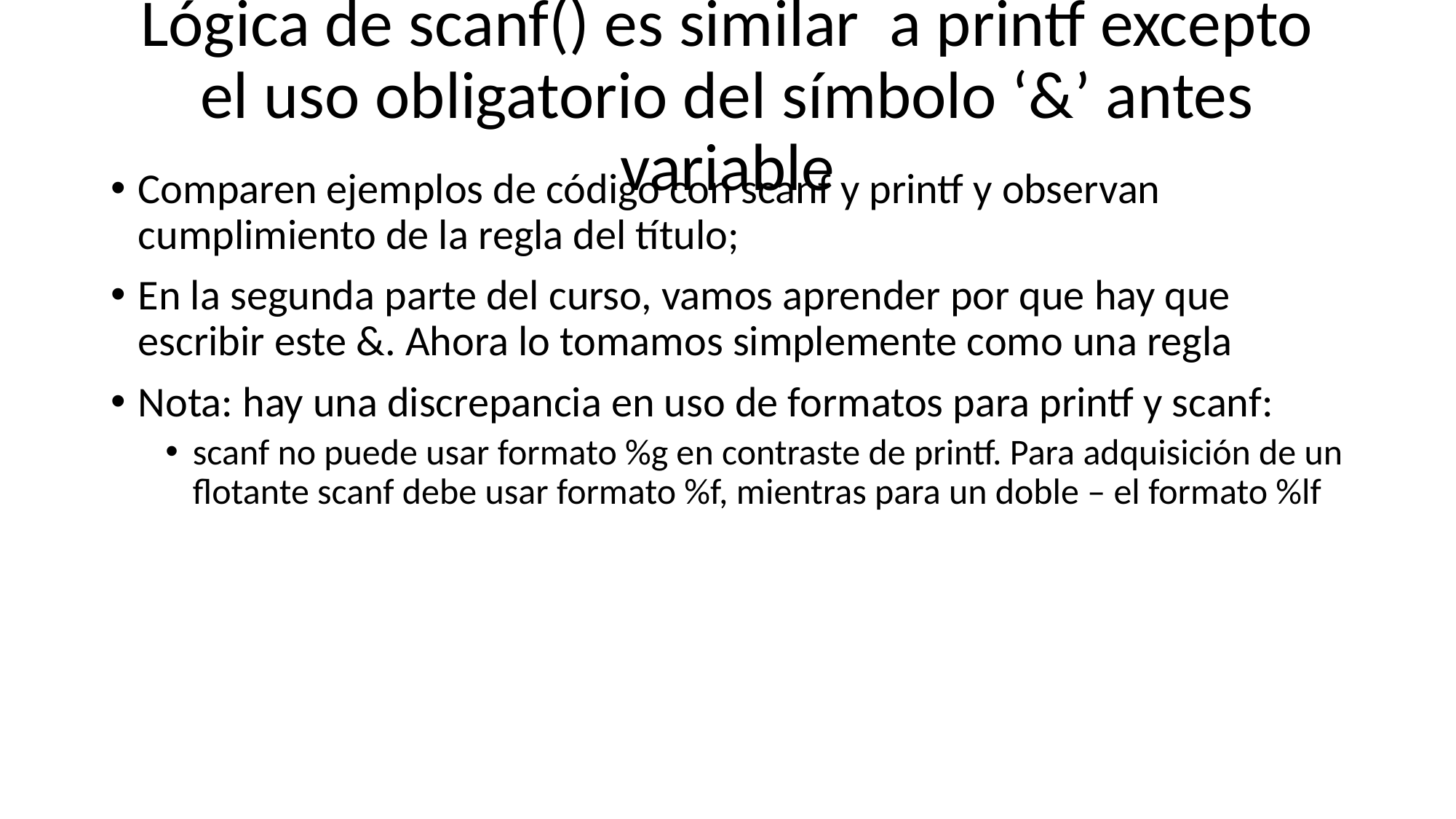

# Lógica de scanf() es similar  a printf excepto el uso obligatorio del símbolo ‘&’ antes variable
Comparen ejemplos de código con scanf y printf y observan cumplimiento de la regla del título;
En la segunda parte del curso, vamos aprender por que hay que escribir este &. Ahora lo tomamos simplemente como una regla
Nota: hay una discrepancia en uso de formatos para printf y scanf:
scanf no puede usar formato %g en contraste de printf. Para adquisición de un flotante scanf debe usar formato %f, mientras para un doble – el formato %lf